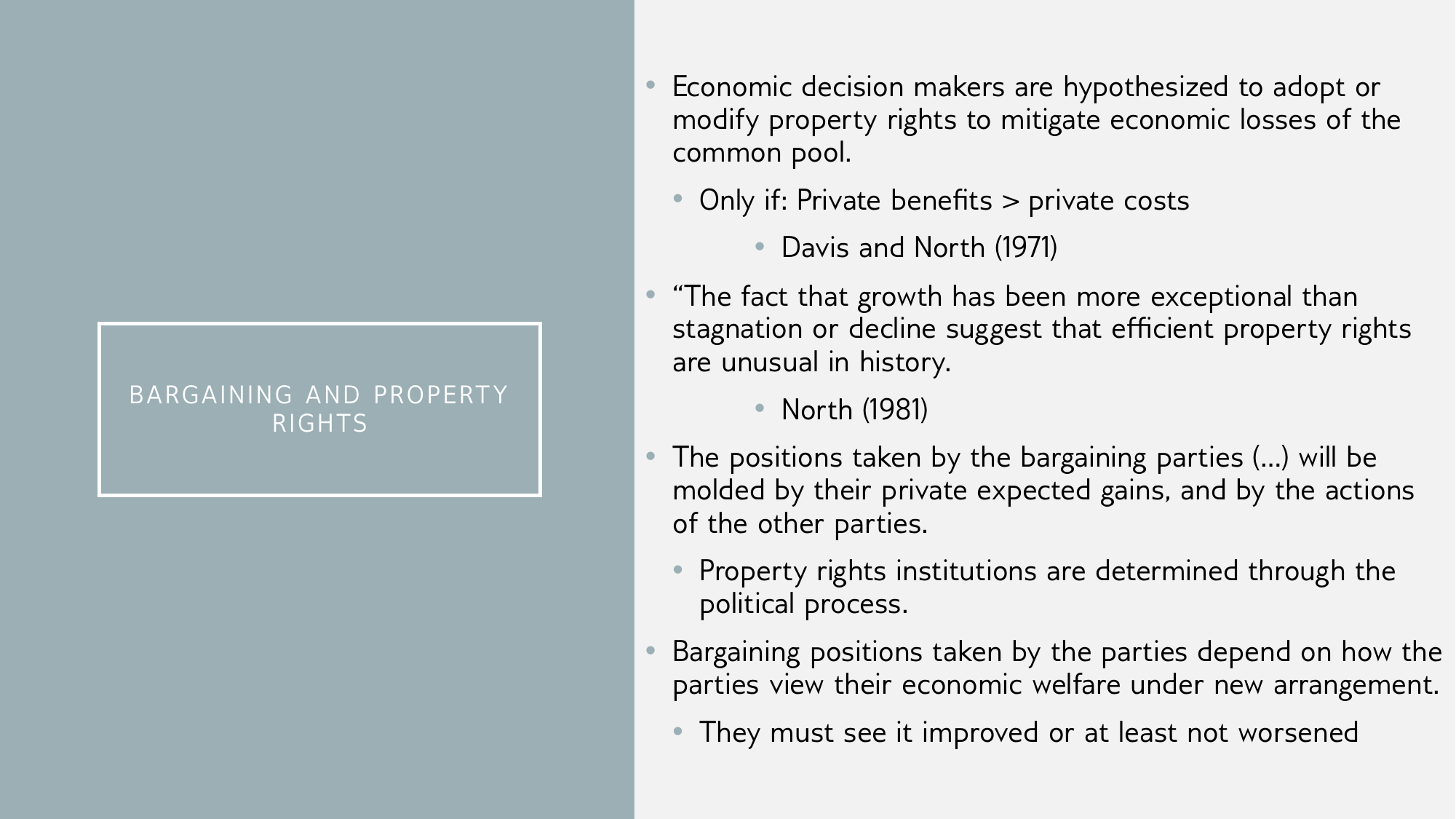

Economic decision makers are hypothesized to adopt or modify property rights to mitigate economic losses of the common pool.
Only if: Private benefits > private costs
Davis and North (1971)
“The fact that growth has been more exceptional than stagnation or decline suggest that efficient property rights are unusual in history.
North (1981)
The positions taken by the bargaining parties (…) will be molded by their private expected gains, and by the actions of the other parties.
Property rights institutions are determined through the political process.
Bargaining positions taken by the parties depend on how the parties view their economic welfare under new arrangement.
They must see it improved or at least not worsened

# Bargaining and Property Rights